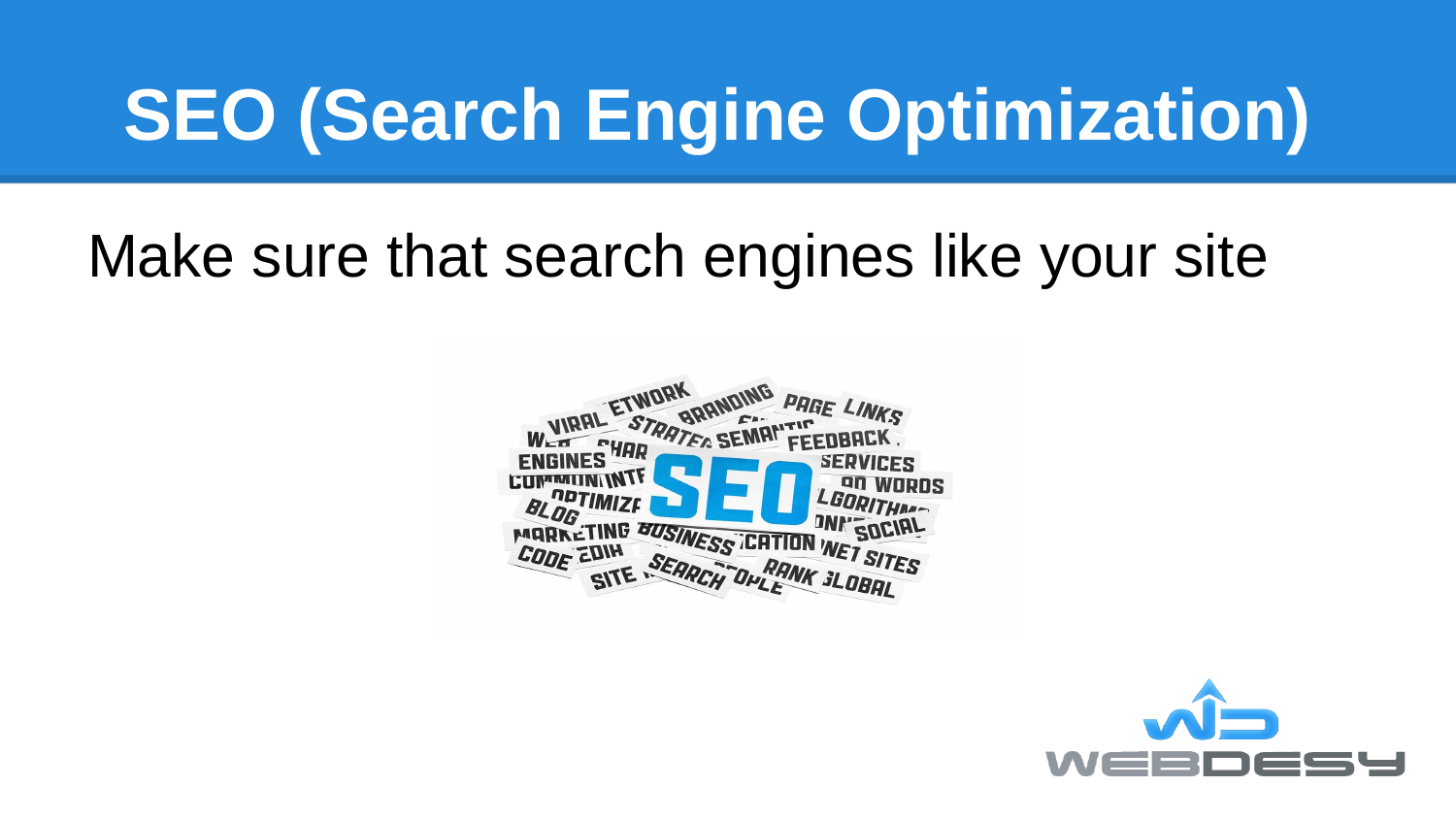

# SEO (Search Engine Optimization)
Make sure that search engines like your site